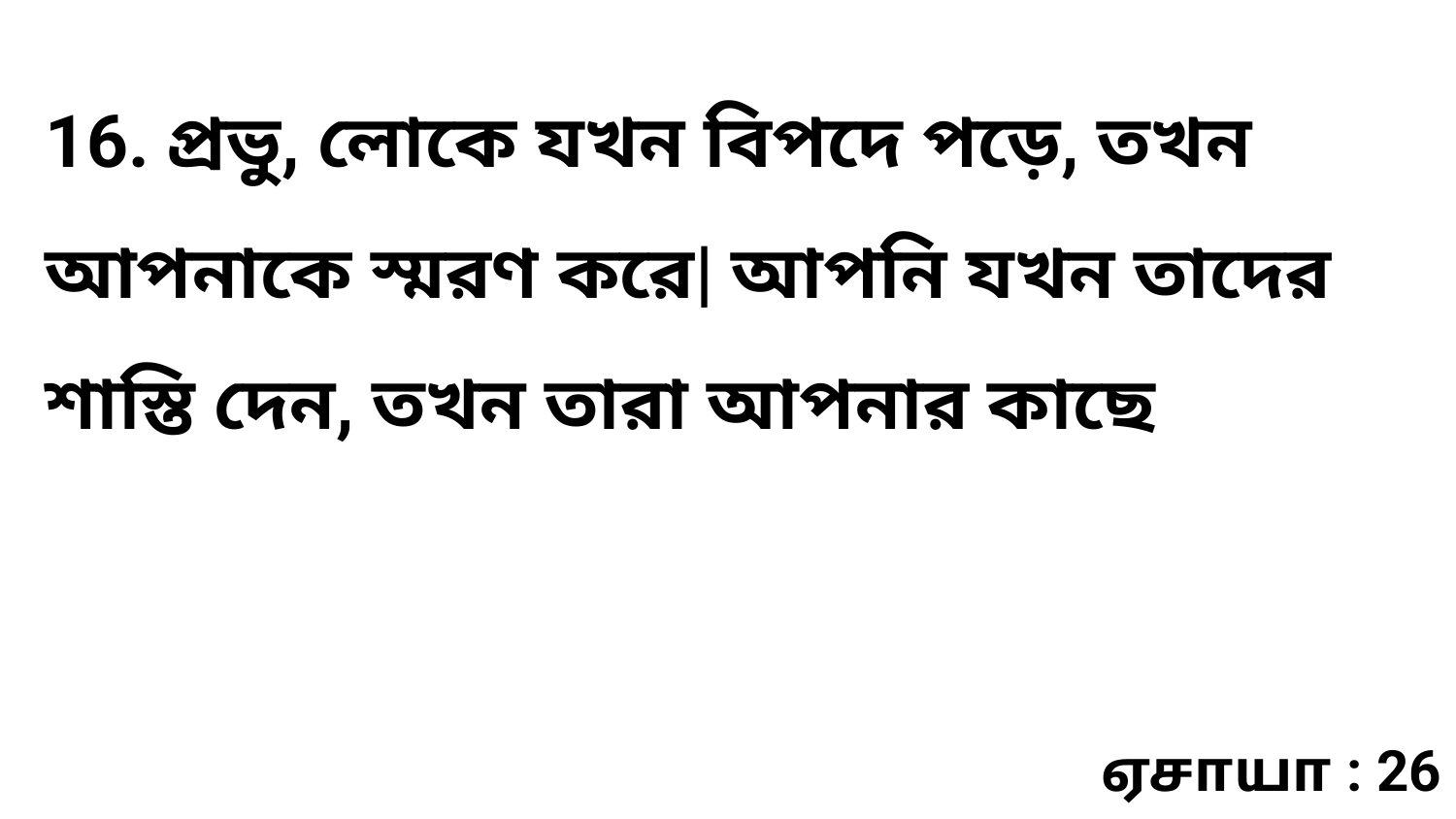

16. প্রভু, লোকে যখন বিপদে পড়ে, তখন আপনাকে স্মরণ করে| আপনি যখন তাদের শাস্তি দেন, তখন তারা আপনার কাছে
ஏசாயா : 26